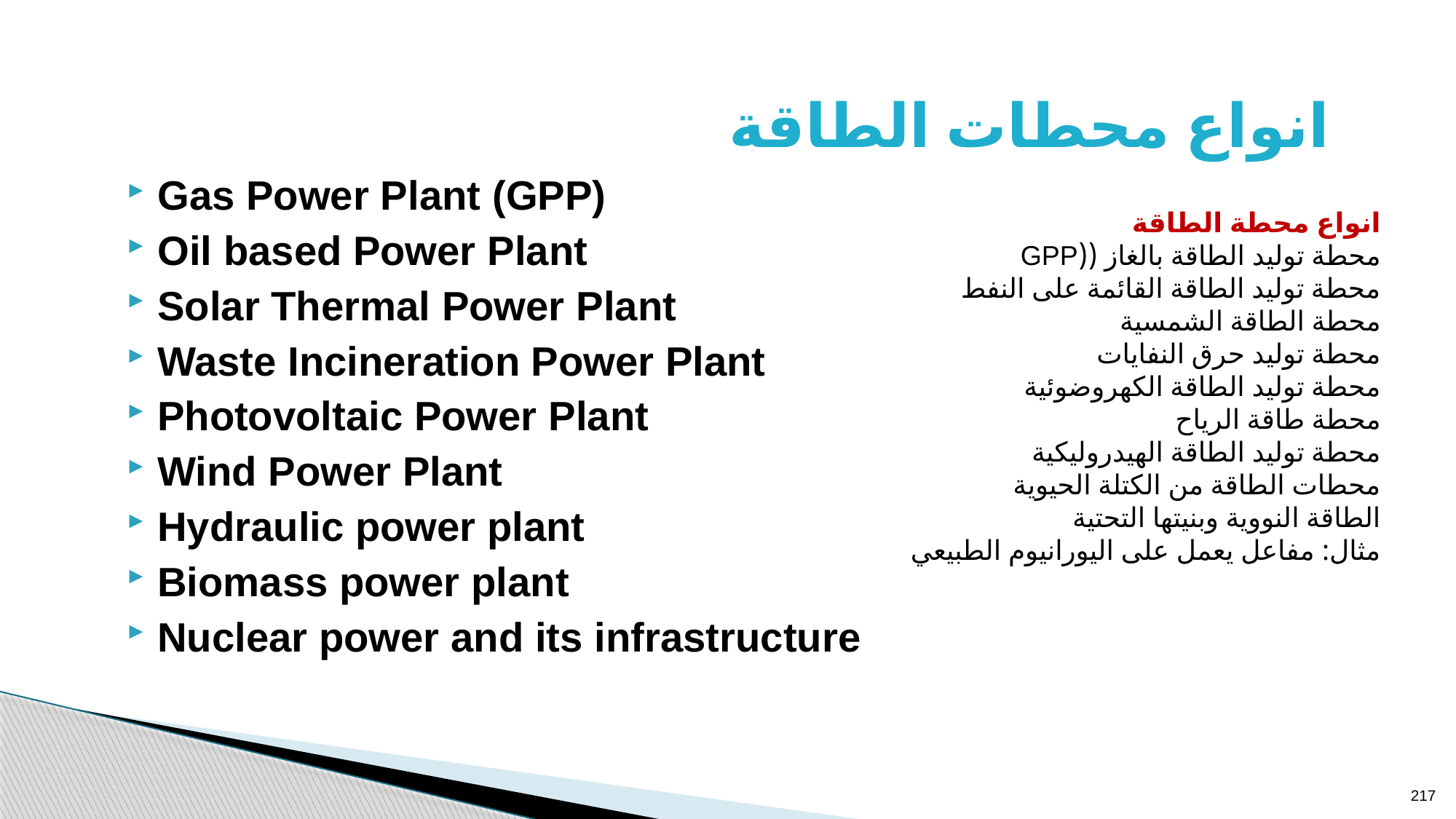

# انواع محطات الطاقة
Gas Power Plant (GPP)
Oil based Power Plant
Solar Thermal Power Plant
Waste Incineration Power Plant
Photovoltaic Power Plant
Wind Power Plant
Hydraulic power plant
Biomass power plant
Nuclear power and its infrastructure
انواع محطة الطاقة
محطة توليد الطاقة بالغاز ((GPP
محطة توليد الطاقة القائمة على النفط
محطة الطاقة الشمسية
محطة توليد حرق النفايات
محطة توليد الطاقة الكهروضوئية
محطة طاقة الرياح
محطة توليد الطاقة الهيدروليكية
محطات الطاقة من الكتلة الحيوية
الطاقة النووية وبنيتها التحتية
مثال: مفاعل يعمل على اليورانيوم الطبيعي
217